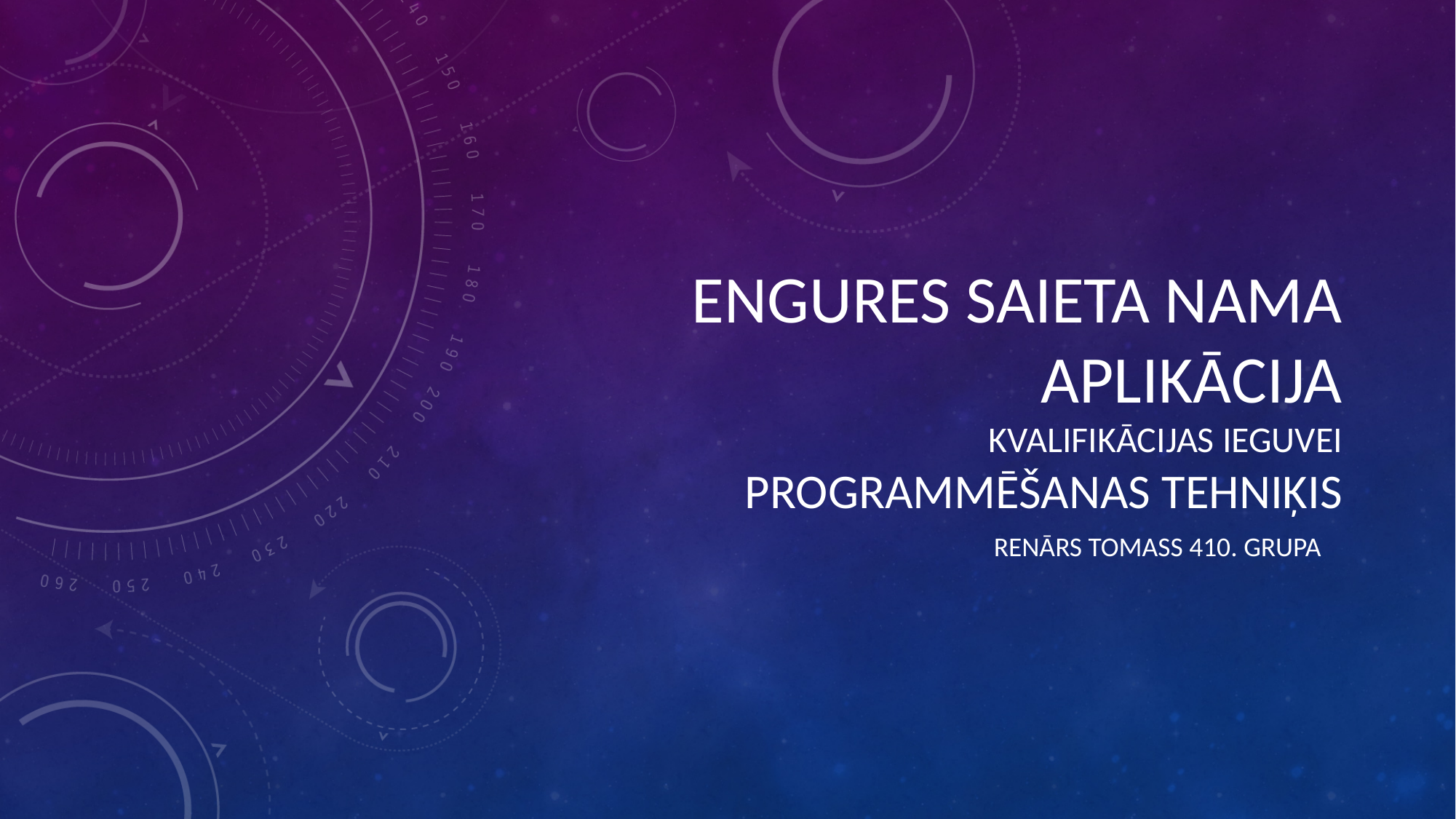

# Engures saieta nama aplikācija kvalifikācijas ieguvei programmēšanas tehniķis
Renārs tomass 410. grupa